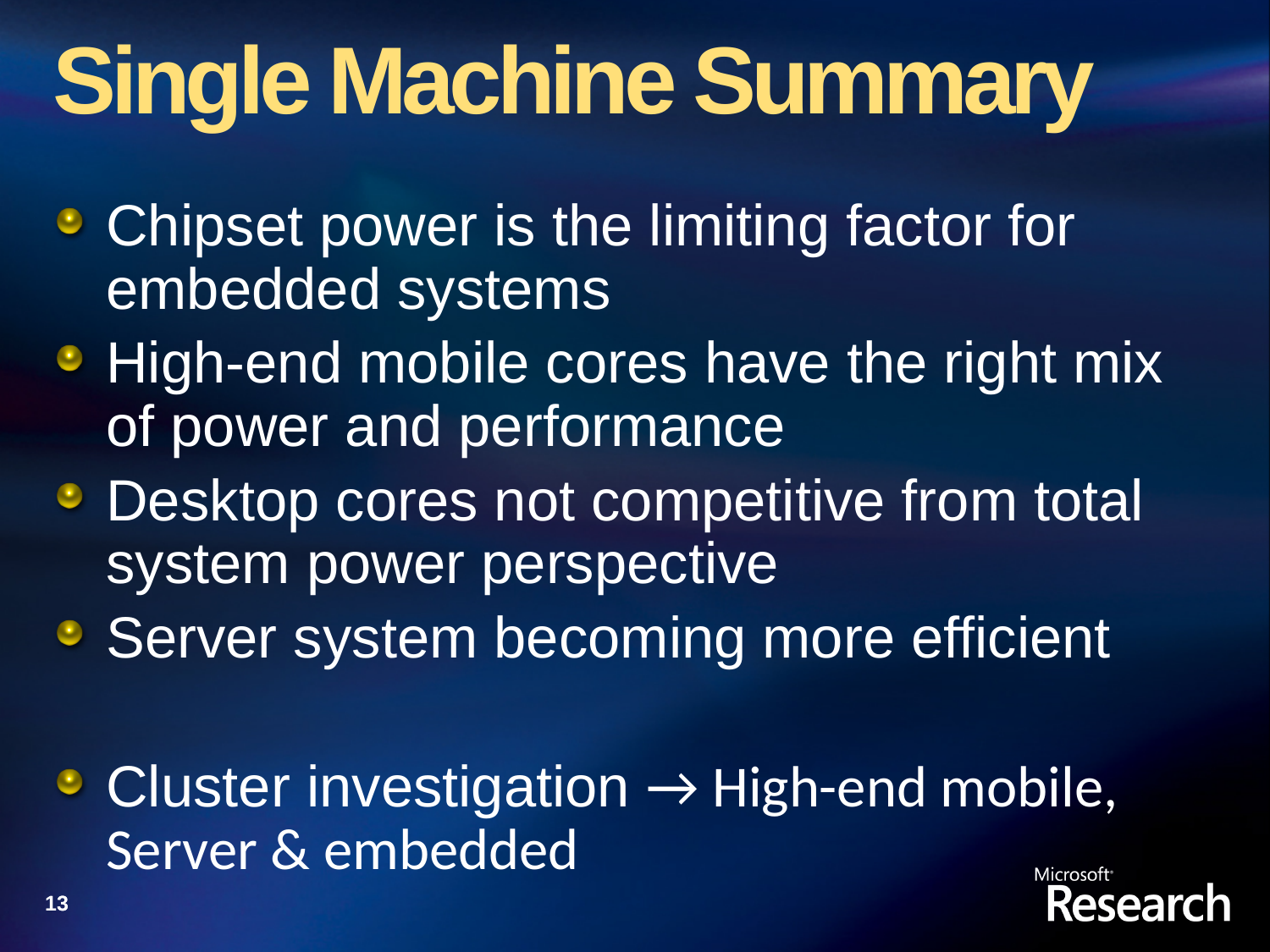

# Single Machine Summary
Chipset power is the limiting factor for embedded systems
High-end mobile cores have the right mix of power and performance
Desktop cores not competitive from total system power perspective
Server system becoming more efficient

Cluster investigation → High-end mobile, Server & embedded